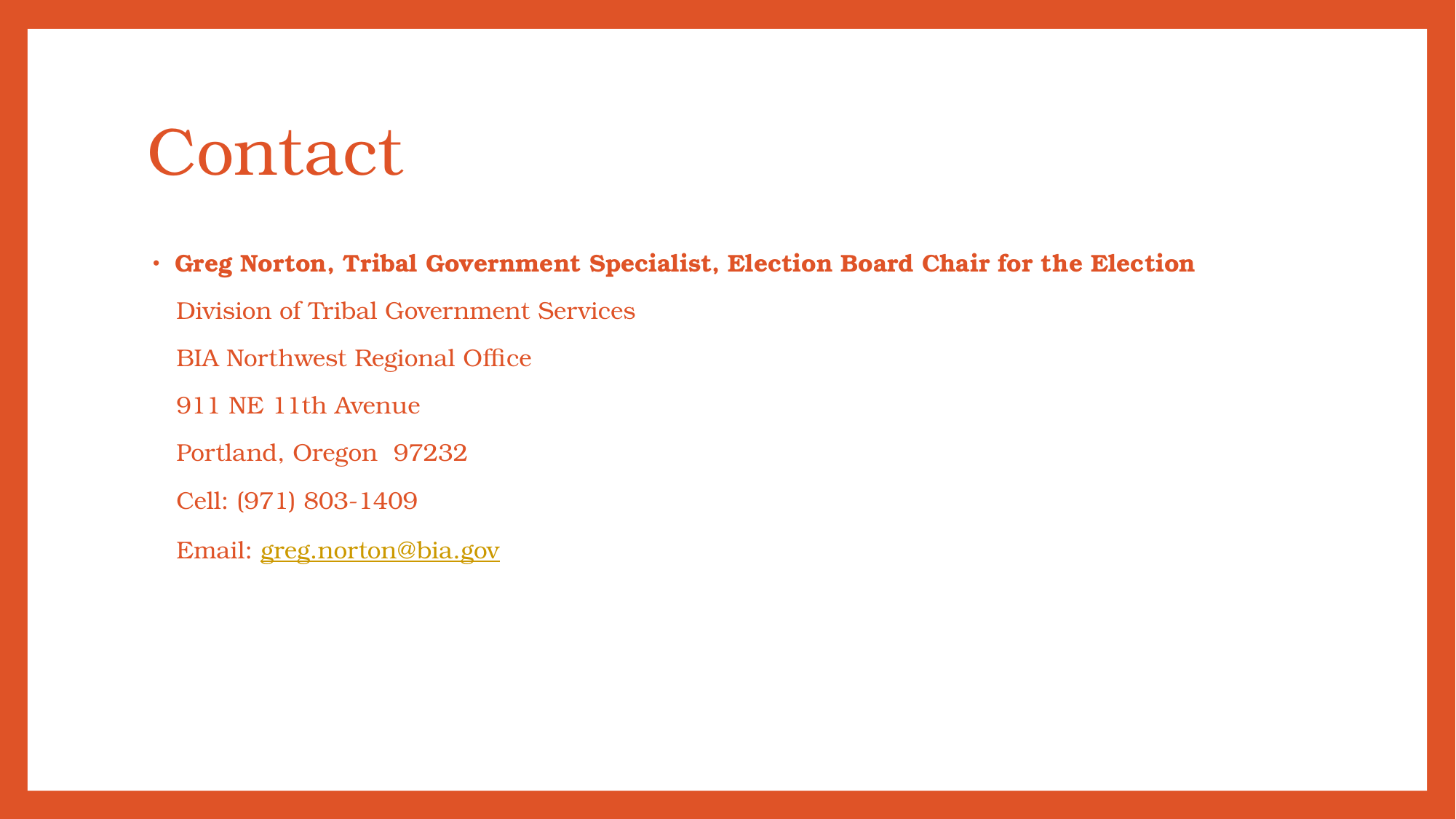

# Contact
Greg Norton, Tribal Government Specialist, Election Board Chair for the Election
   Division of Tribal Government Services
   BIA Northwest Regional Office
   911 NE 11th Avenue
   Portland, Oregon  97232
   Cell: (971) 803-1409
   Email: greg.norton@bia.gov